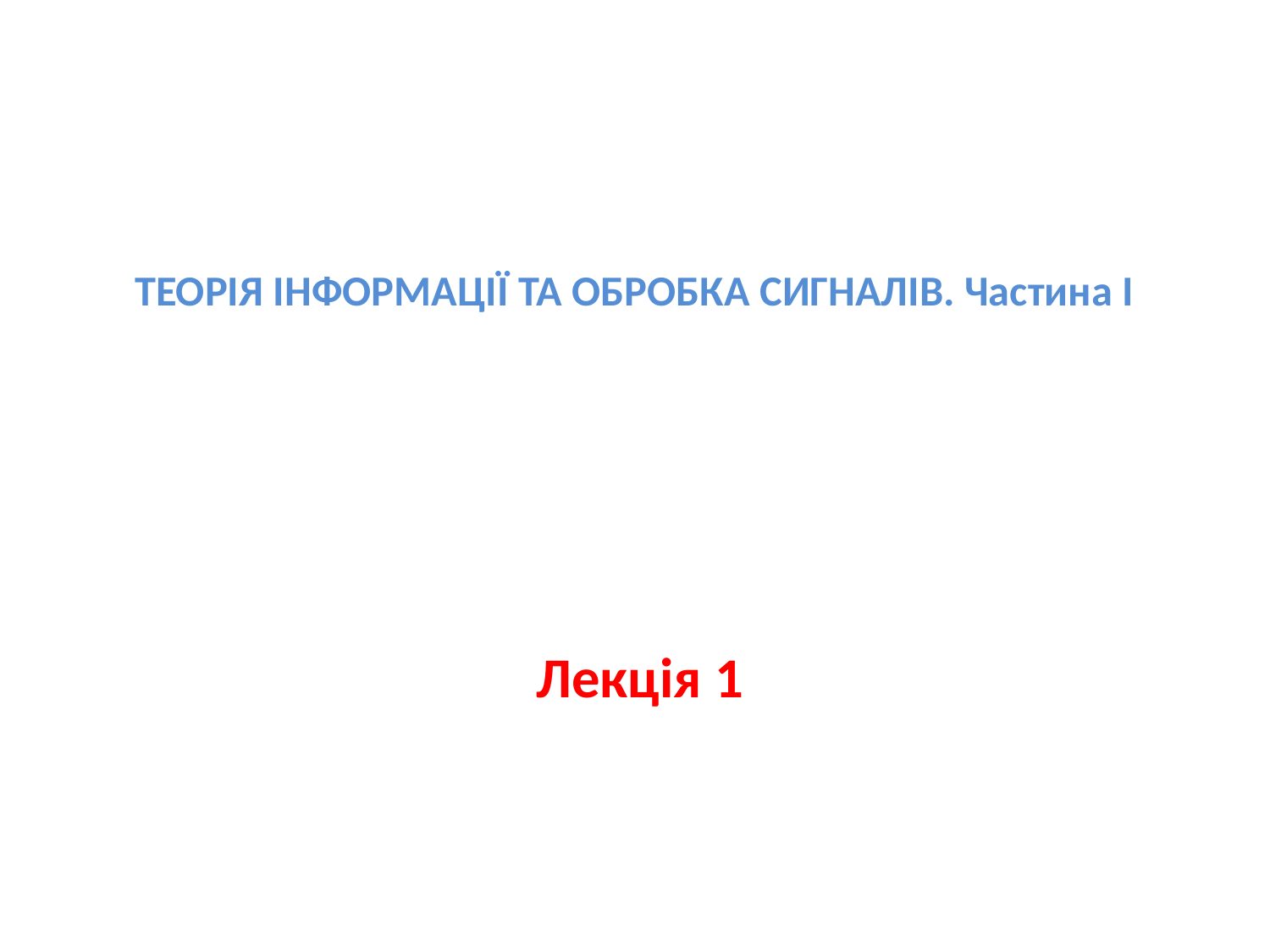

# ТЕОРІЯ ІНФОРМАЦІЇ ТА ОБРОБКА СИГНАЛІВ. Частина І
Лекція 1